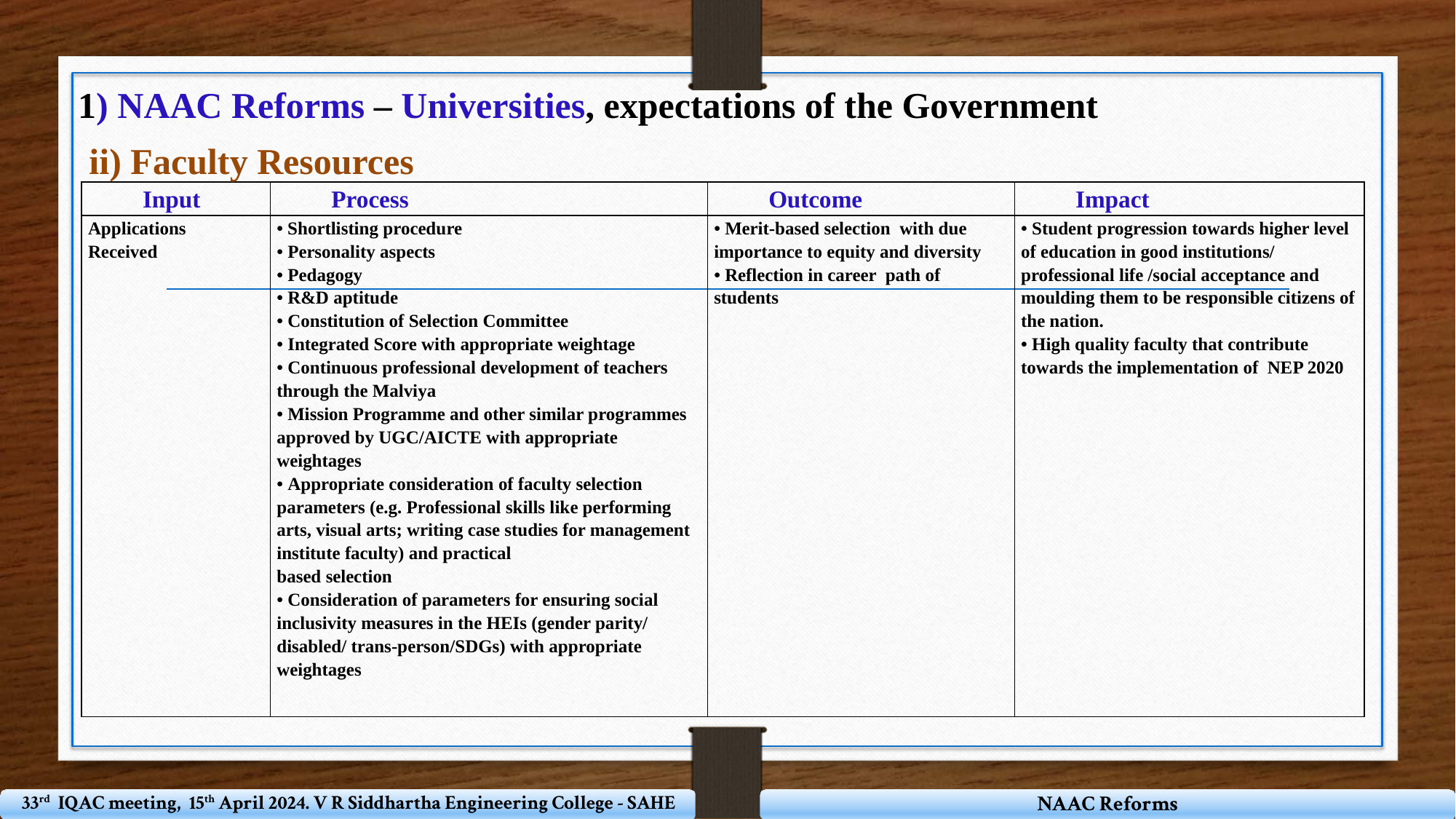

1) NAAC Reforms – Universities, expectations of the Government
ii) Faculty Resources
| Input | Process | Outcome | Impact |
| --- | --- | --- | --- |
| Applications Received | Shortlisting procedure • Personality aspects • Pedagogy • R&D aptitude • Constitution of Selection Committee • Integrated Score with appropriate weightage • Continuous professional development of teachers through the Malviya • Mission Programme and other similar programmes approved by UGC/AICTE with appropriate weightages • Appropriate consideration of faculty selection parameters (e.g. Professional skills like performing arts, visual arts; writing case studies for management institute faculty) and practical based selection • Consideration of parameters for ensuring social inclusivity measures in the HEIs (gender parity/ disabled/ trans-person/SDGs) with appropriate weightages | • Merit-based selection with due importance to equity and diversity • Reflection in career path of students | • Student progression towards higher level of education in good institutions/ professional life /social acceptance and moulding them to be responsible citizens of the nation. • High quality faculty that contribute towards the implementation of NEP 2020 |
NAAC Reforms

33rd  IQAC meeting,  15th April 2024. V R Siddhartha Engineering College - SAHE